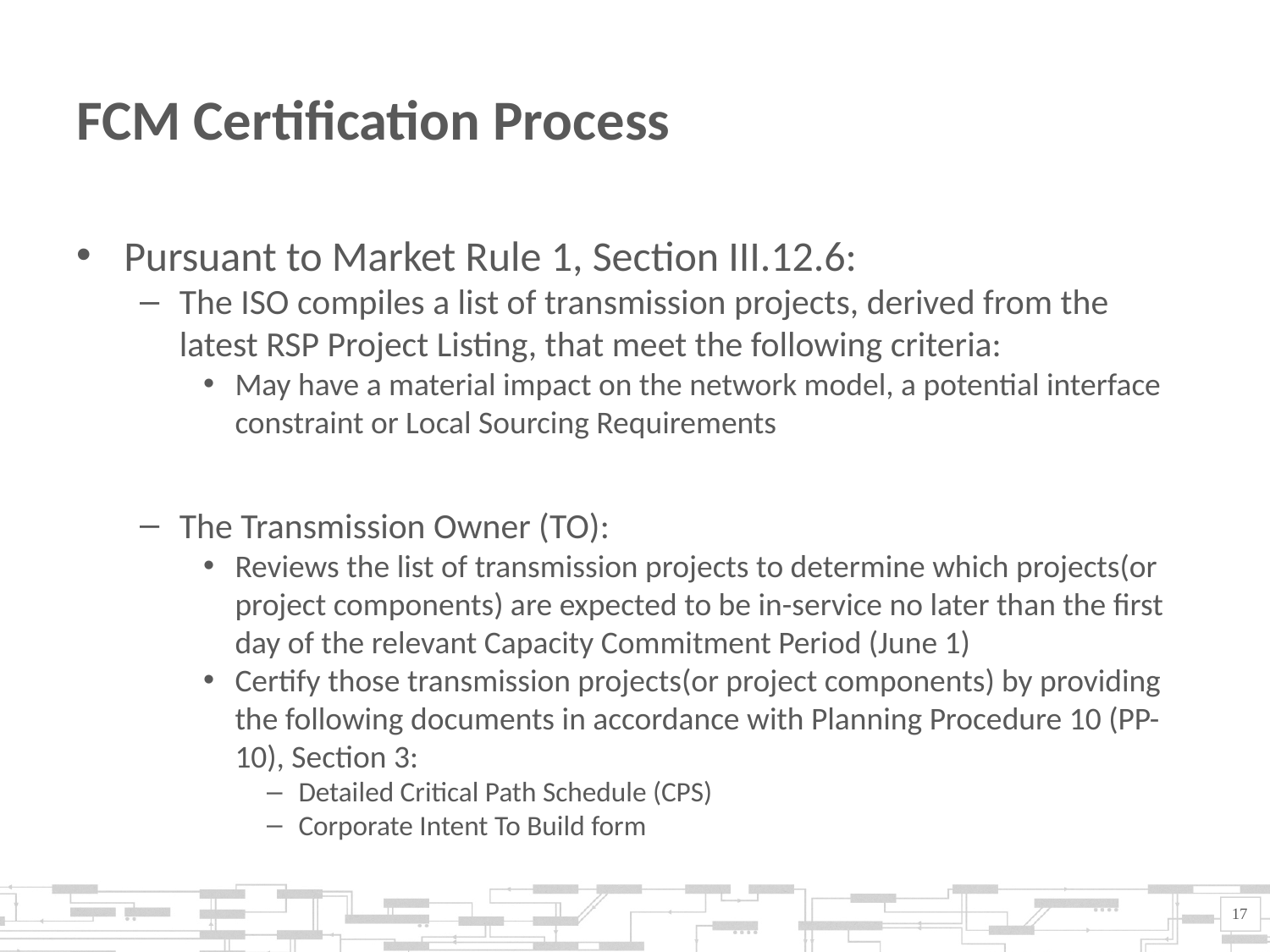

# FCM Certification Process
Pursuant to Market Rule 1, Section III.12.6:
The ISO compiles a list of transmission projects, derived from the latest RSP Project Listing, that meet the following criteria:
May have a material impact on the network model, a potential interface constraint or Local Sourcing Requirements

The Transmission Owner (TO):
Reviews the list of transmission projects to determine which projects(or project components) are expected to be in-service no later than the first day of the relevant Capacity Commitment Period (June 1)
Certify those transmission projects(or project components) by providing the following documents in accordance with Planning Procedure 10 (PP-10), Section 3:
Detailed Critical Path Schedule (CPS)
Corporate Intent To Build form
17